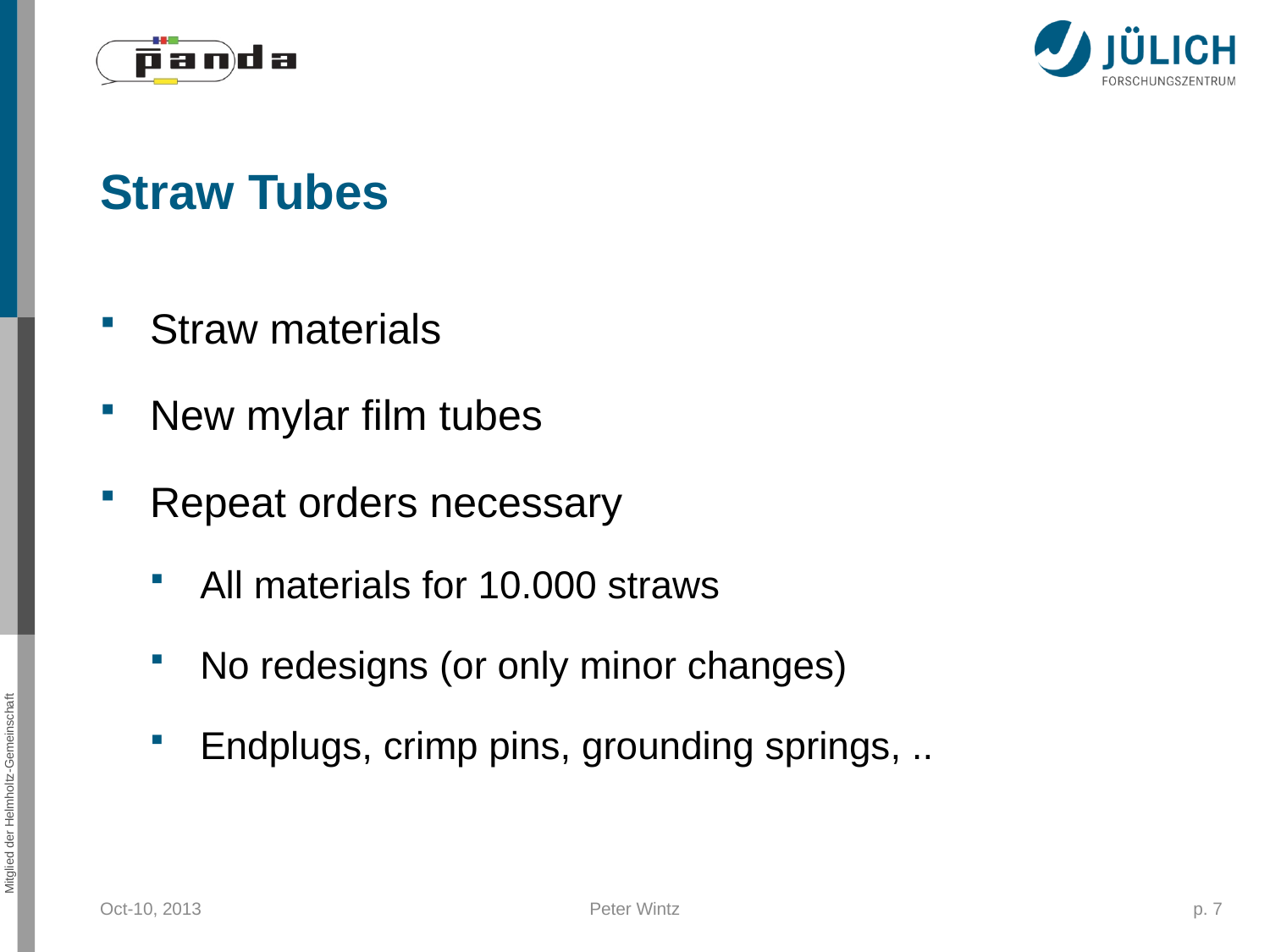

Straw Tubes
Straw materials
New mylar film tubes
Repeat orders necessary
All materials for 10.000 straws
No redesigns (or only minor changes)
Endplugs, crimp pins, grounding springs, ..
Oct-10, 2013
Peter Wintz
p. 7